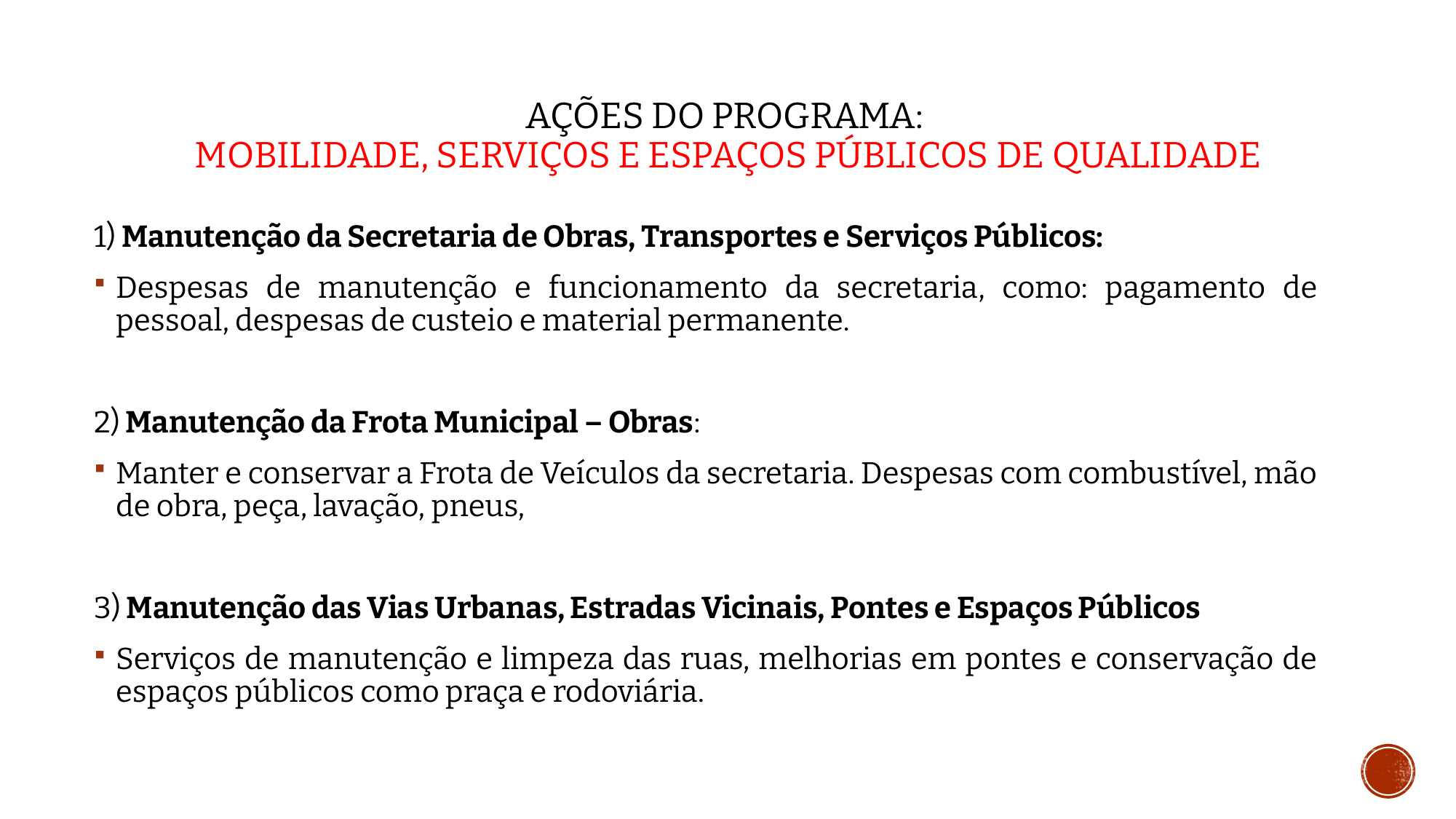

# Ações do programa: mobilidade, serviços e espaços públicos de qualidade
1) Manutenção da Secretaria de Obras, Transportes e Serviços Públicos:
Despesas de manutenção e funcionamento da secretaria, como: pagamento de pessoal, despesas de custeio e material permanente.

2) Manutenção da Frota Municipal – Obras:
Manter e conservar a Frota de Veículos da secretaria. Despesas com combustível, mão de obra, peça, lavação, pneus,

3) Manutenção das Vias Urbanas, Estradas Vicinais, Pontes e Espaços Públicos
Serviços de manutenção e limpeza das ruas, melhorias em pontes e conservação de espaços públicos como praça e rodoviária.